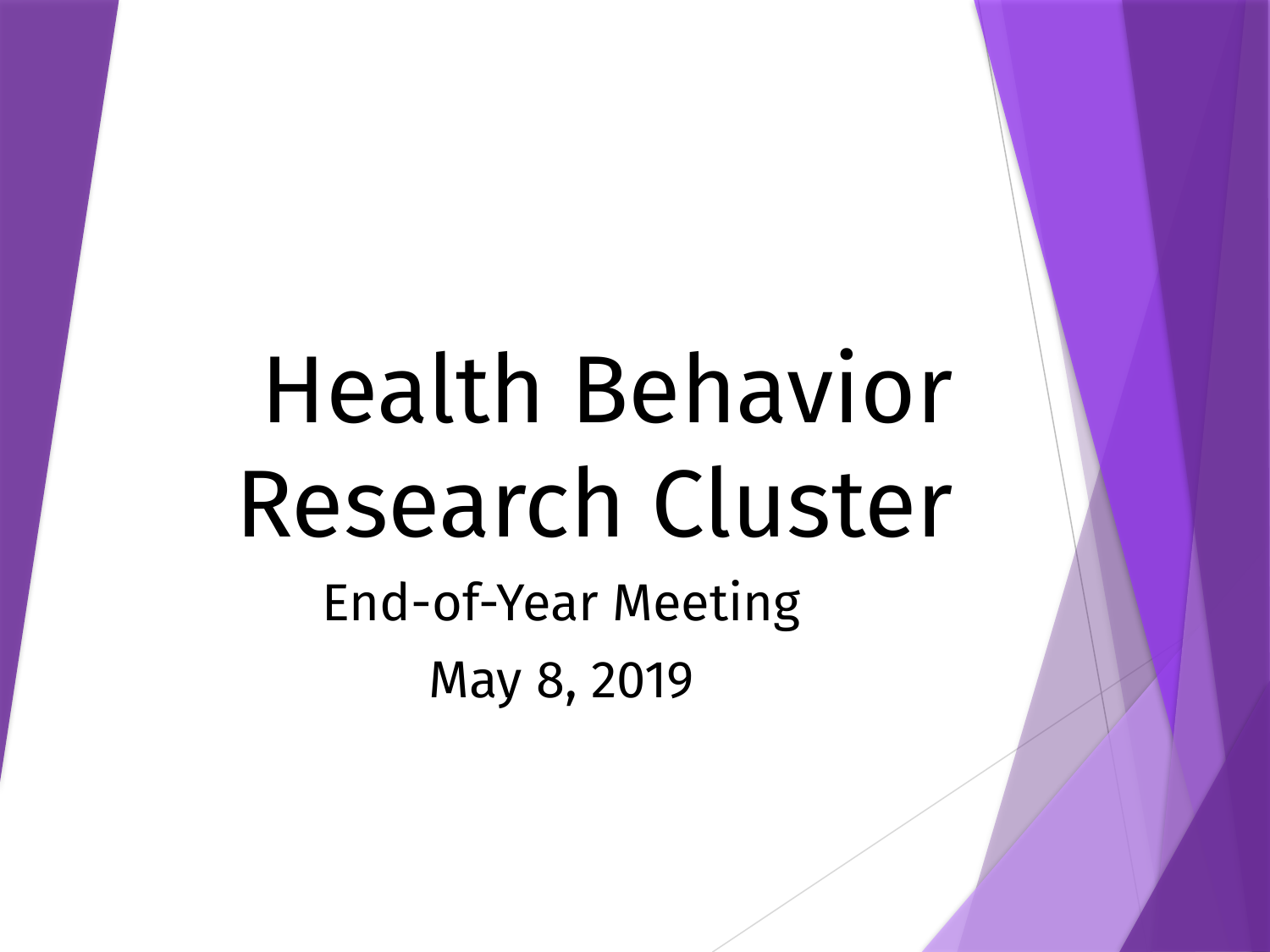

# Health Behavior Research Cluster
End-of-Year Meeting
May 8, 2019